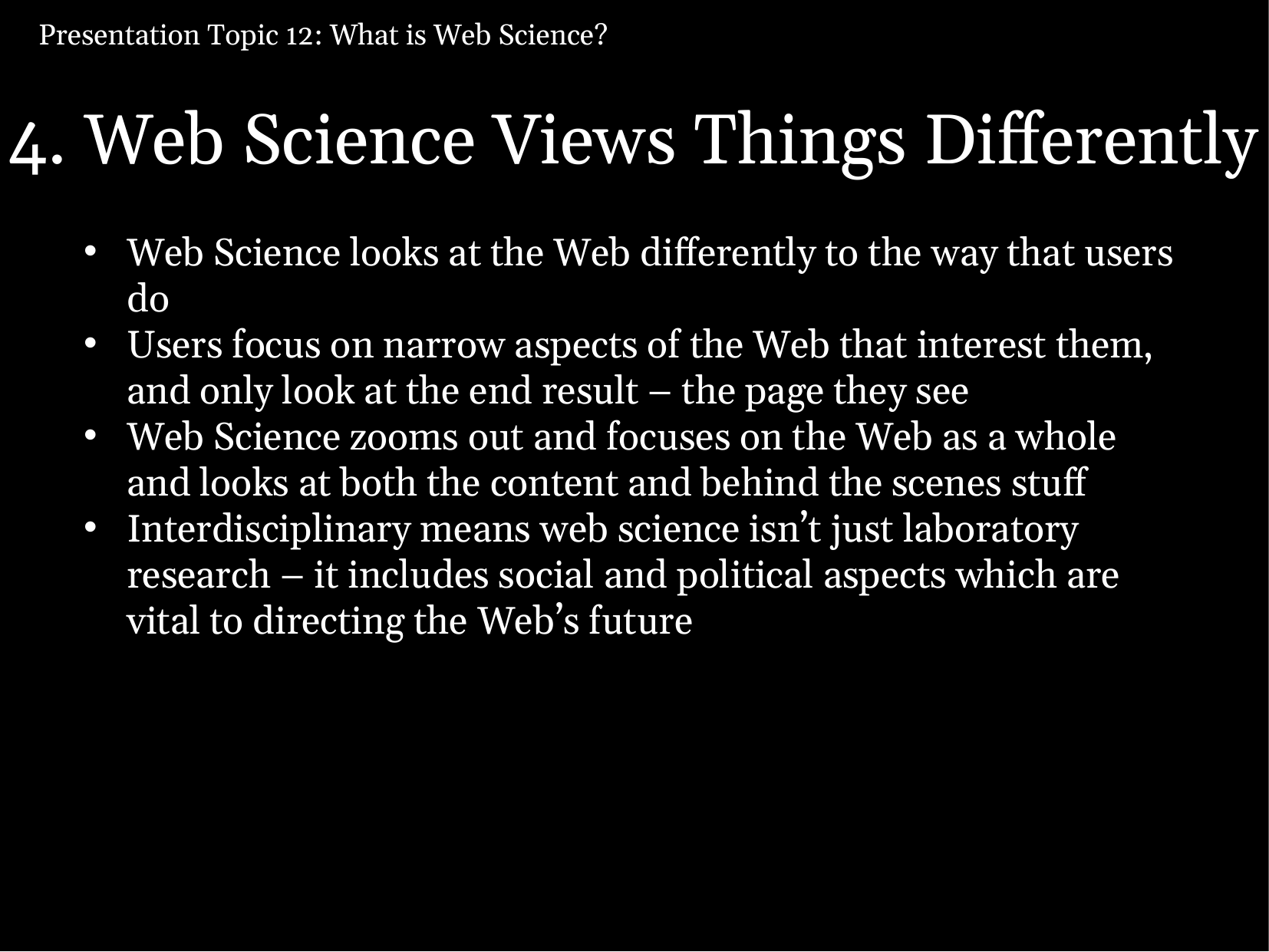

4. Web Science Views Things Differently
Web Science looks at the Web differently to the way that users do
Users focus on narrow aspects of the Web that interest them, and only look at the end result – the page they see
Web Science zooms out and focuses on the Web as a whole and looks at both the content and behind the scenes stuff
Interdisciplinary means web science isn’t just laboratory research – it includes social and political aspects which are vital to directing the Web’s future